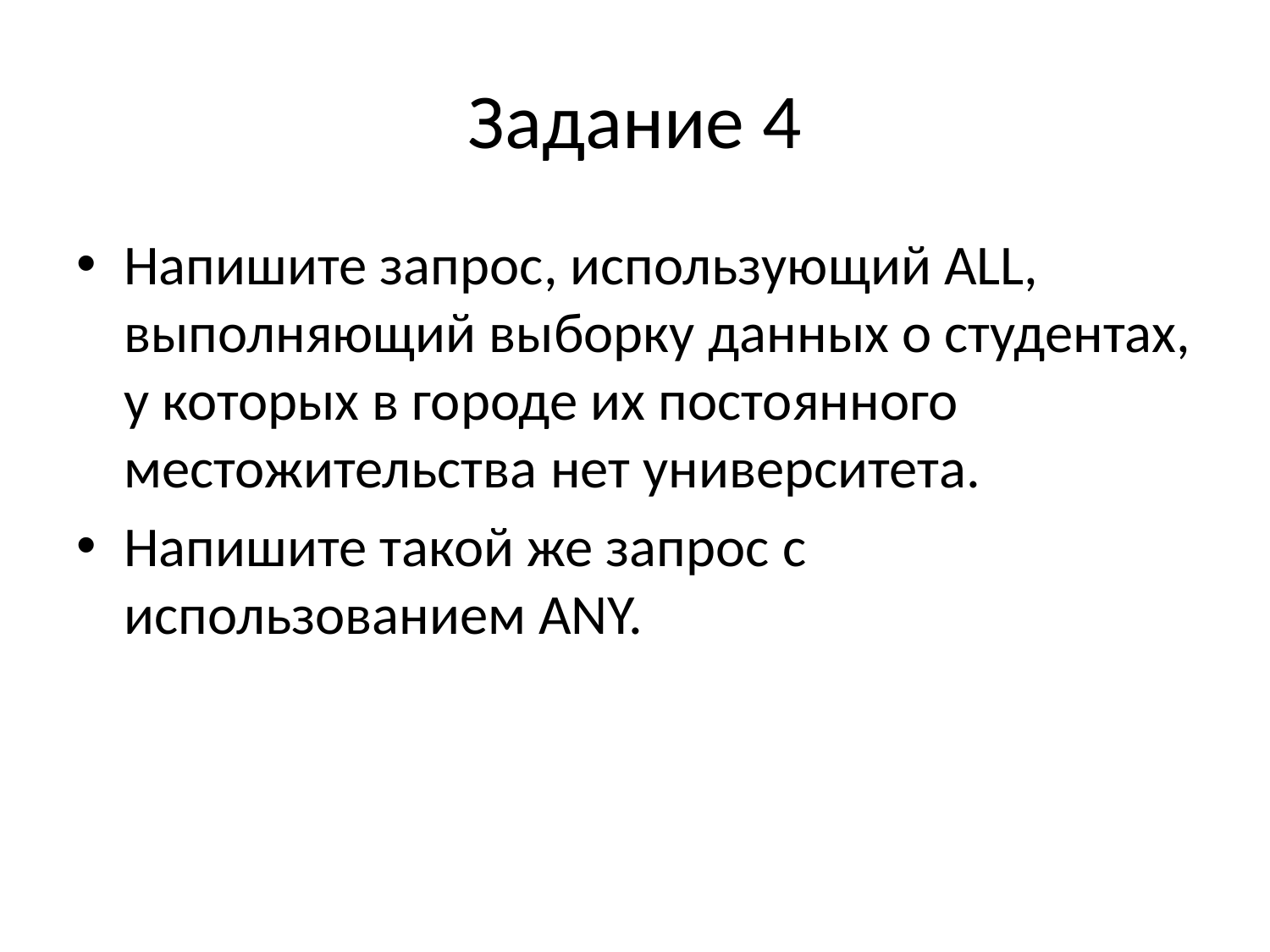

# Задание 4
Напишите запрос, использующий ALL, выполняющий выборку данных о студентах, у которых в городе их постоянного местожительства нет университета.
Напишите такой же запрос с использованием ANY.